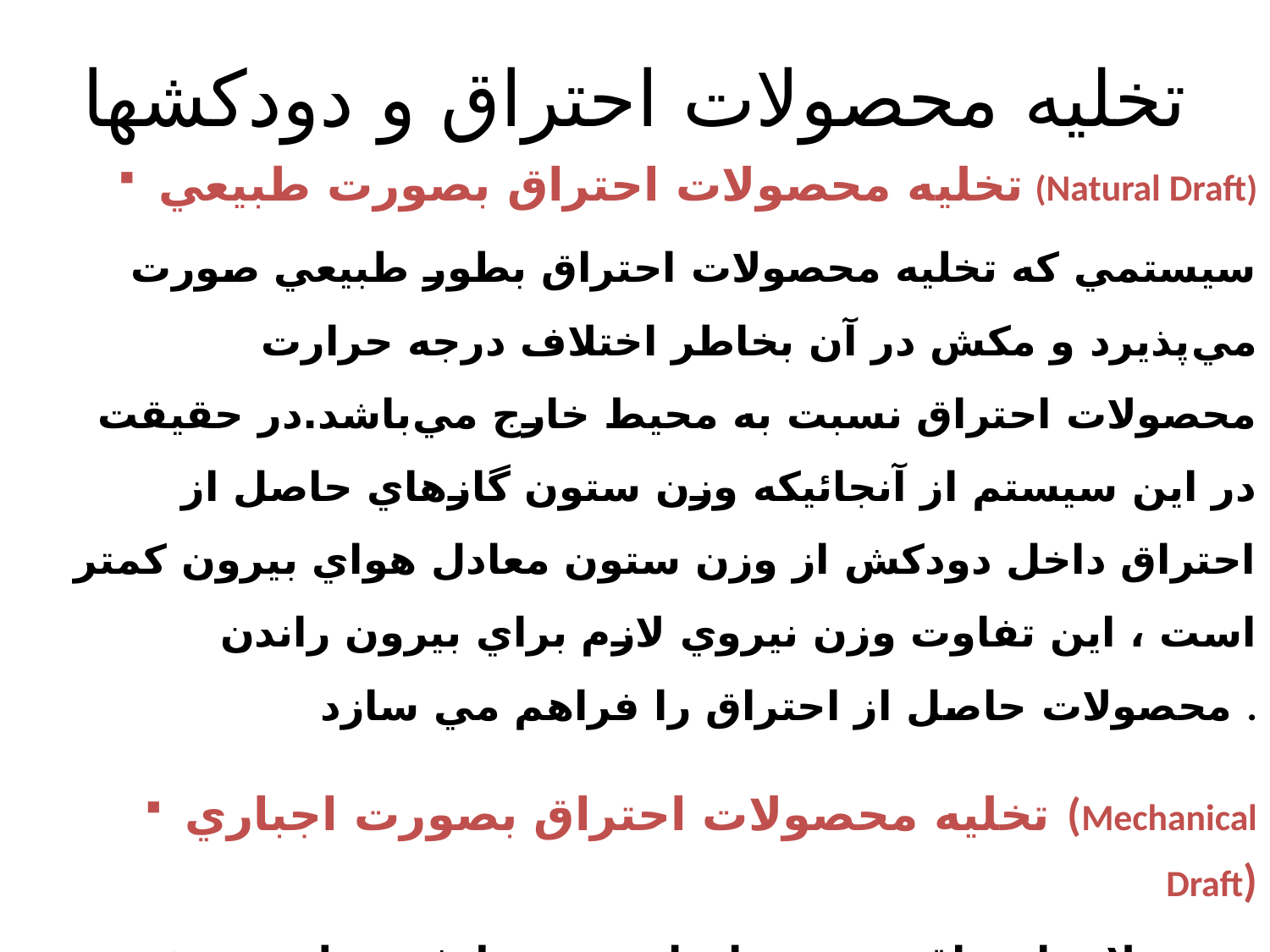

تخليه محصولات احتراق و دودكشها

 تخليه محصولات احتراق بصورت طبيعي (Natural Draft)
سيستمي كه تخليه محصولات احتراق بطور طبيعي صورت مي‌پذيرد و مكش در آن بخاطر اختلاف درجه حرارت محصولات احتراق نسبت به محيط خارج مي‌باشد.در حقيقت در اين سيستم از آنجائيكه وزن ستون گازهاي حاصل از احتراق داخل دودكش از وزن ستون معادل هواي بيرون كمتر است ، اين تفاوت وزن نيروي لازم براي بيرون راندن محصولات حاصل از احتراق را فراهم مي سازد .
 تخليه محصولات احتراق بصورت اجباري (Mechanical Draft)
محصولات احتراق بصورت اجباري توسط فن تخليه مي‌شوند